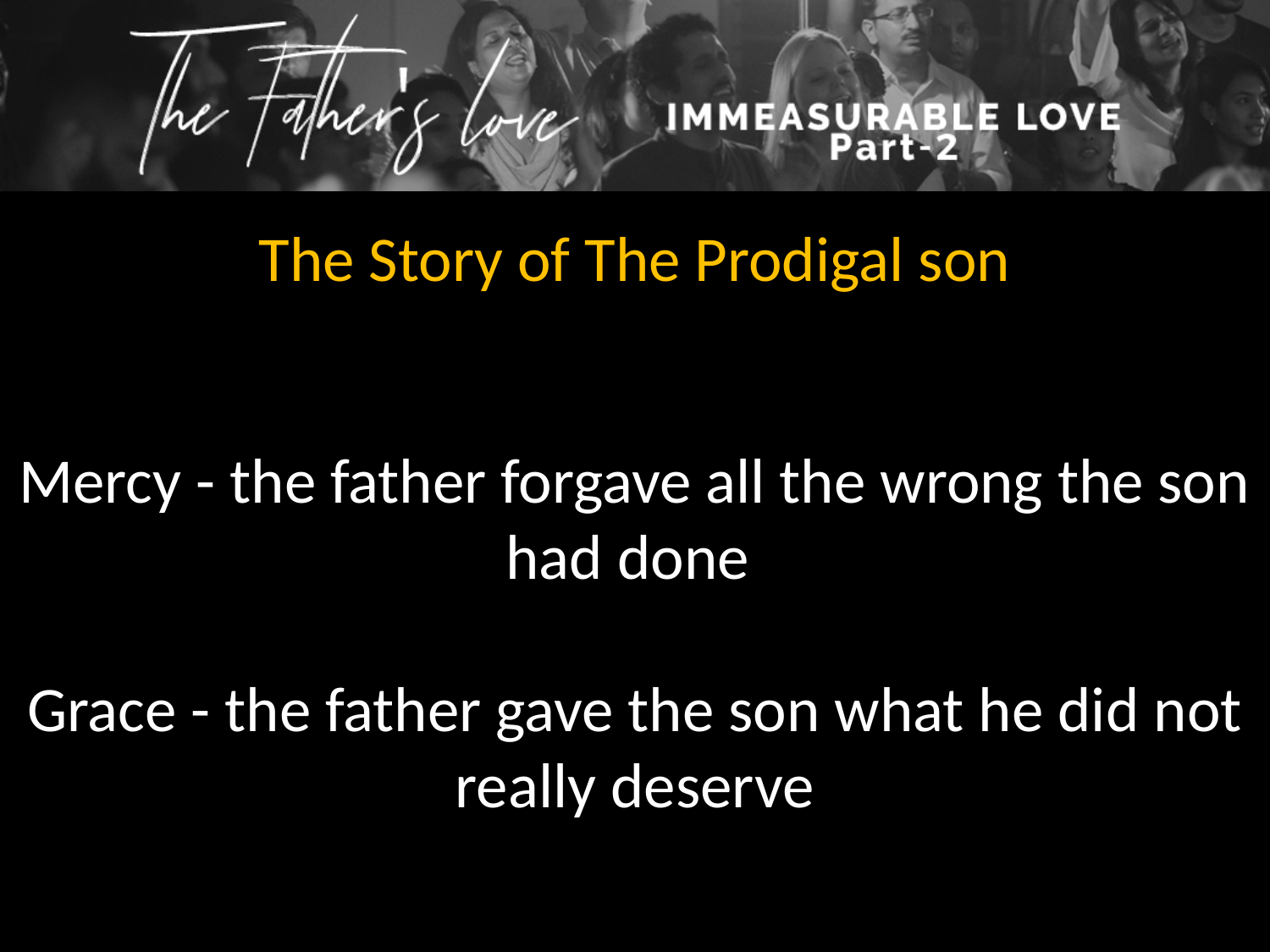

The Story of The Prodigal son
Mercy - the father forgave all the wrong the son had done

Grace - the father gave the son what he did not really deserve